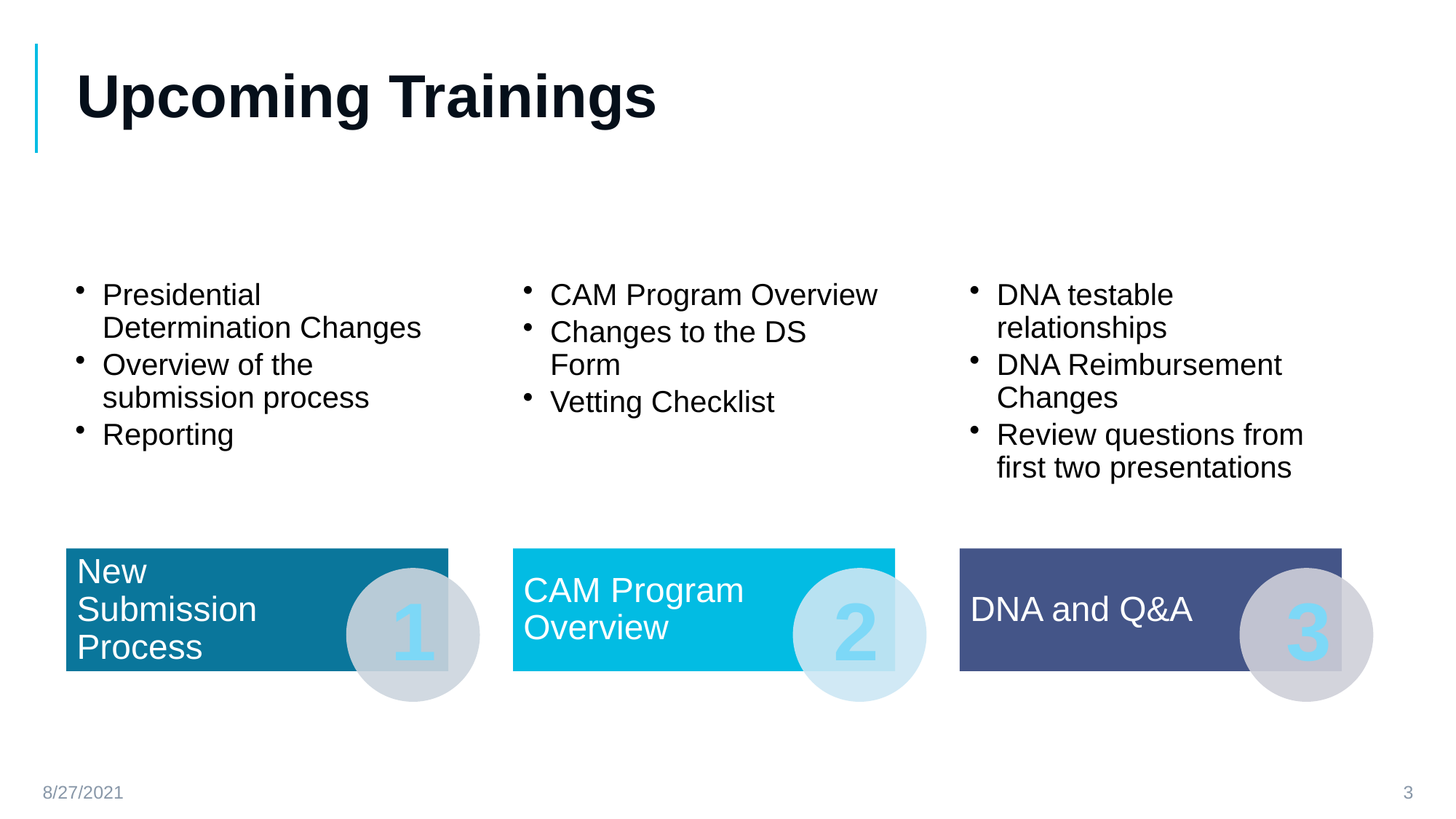

# Upcoming Trainings
Presidential Determination Changes
Overview of the submission process
Reporting
New Submission Process
CAM Program Overview
Changes to the DS Form
Vetting Checklist
CAM Program Overview
DNA testable relationships
DNA Reimbursement Changes
Review questions from first two presentations
DNA and Q&A
1
2
3
8/27/2021
3